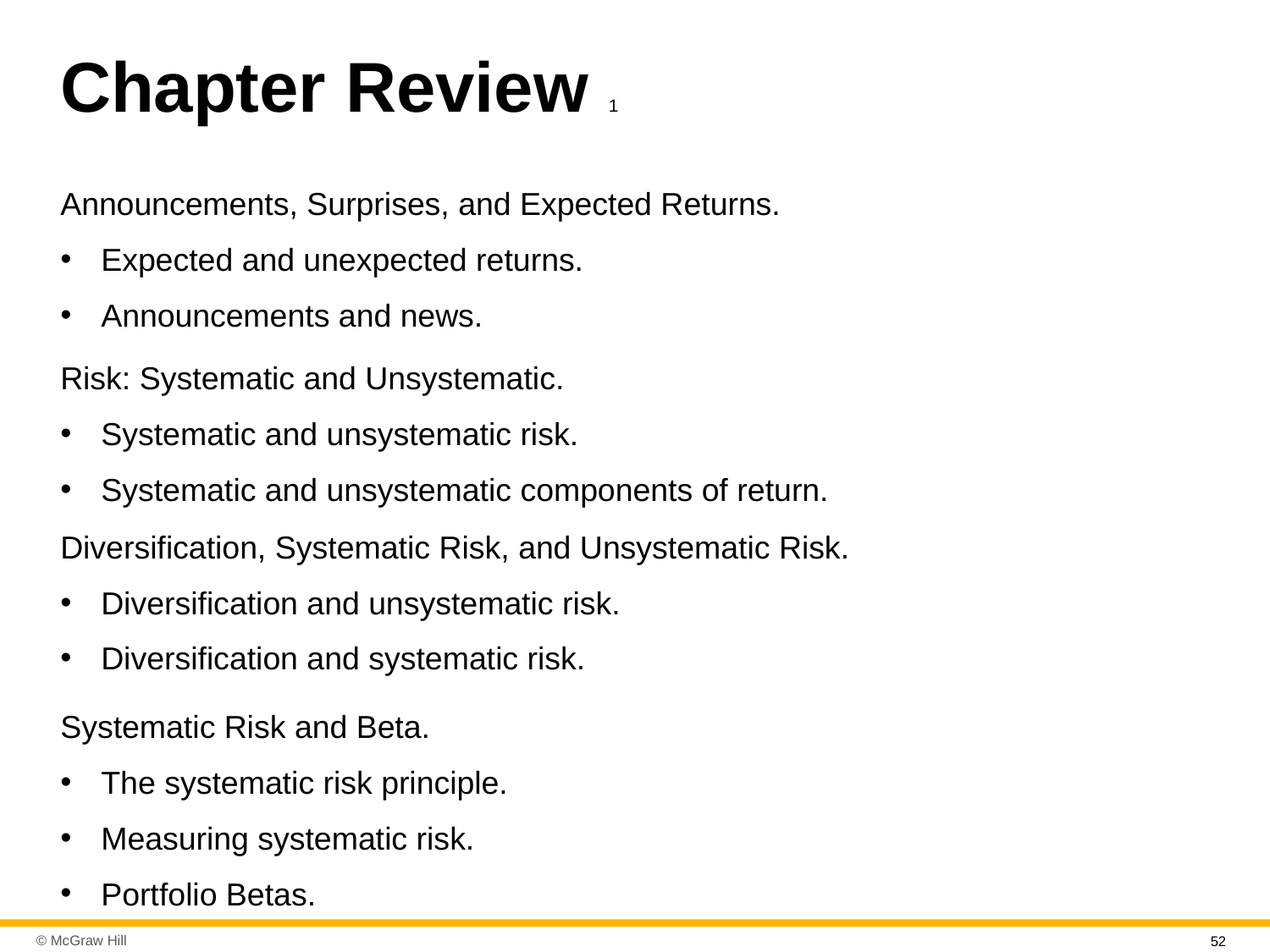

# Chapter Review 1
Announcements, Surprises, and Expected Returns.
Expected and unexpected returns.
Announcements and news.
Risk: Systematic and Unsystematic.
Systematic and unsystematic risk.
Systematic and unsystematic components of return.
Diversification, Systematic Risk, and Unsystematic Risk.
Diversification and unsystematic risk.
Diversification and systematic risk.
Systematic Risk and Beta.
The systematic risk principle.
Measuring systematic risk.
Portfolio Betas.
52